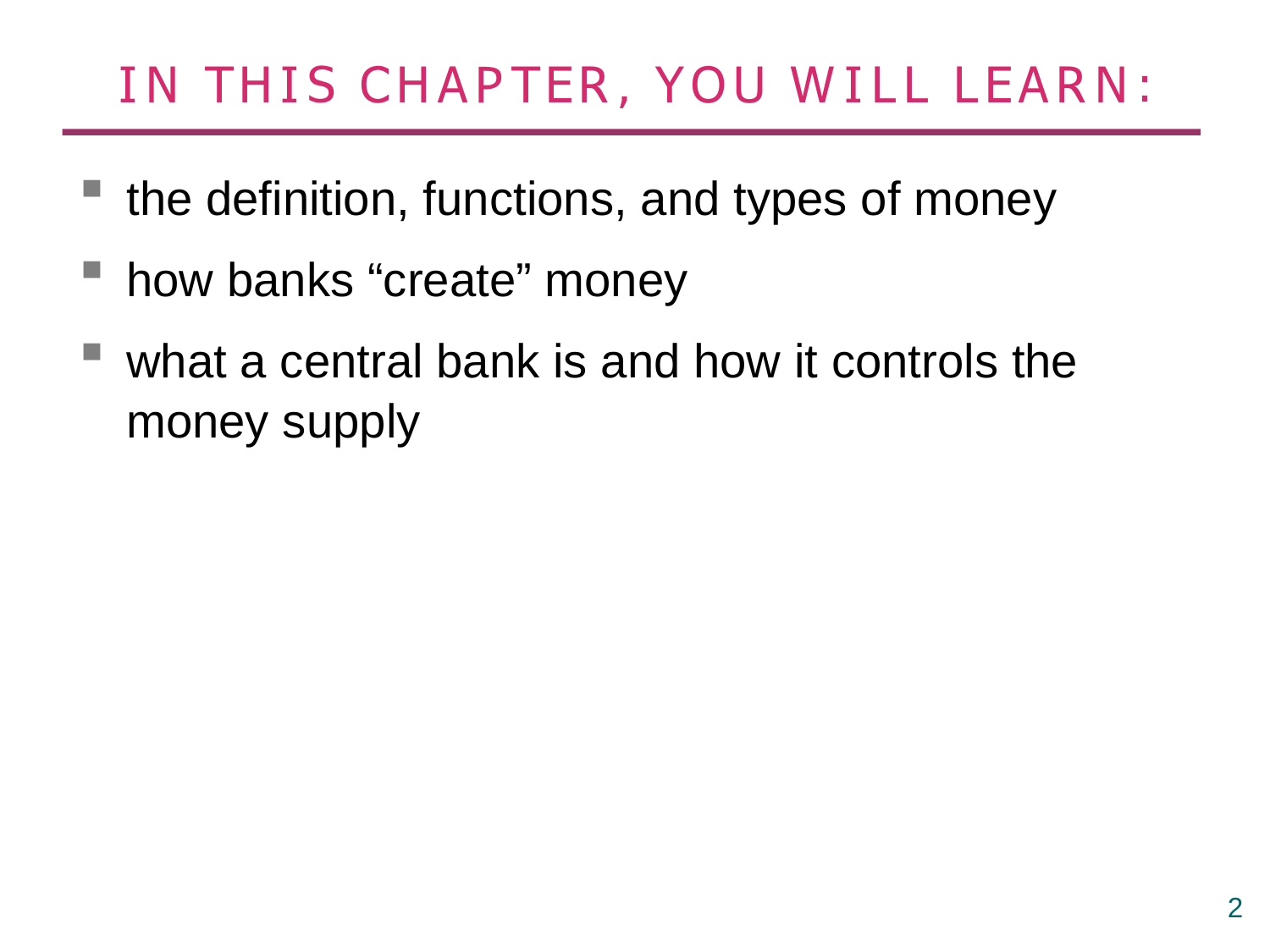

# IN THIS CHAPTER, YOU WILL LEARN:

the definition, functions, and types of money
how banks “create” money
what a central bank is and how it controls the money supply

2